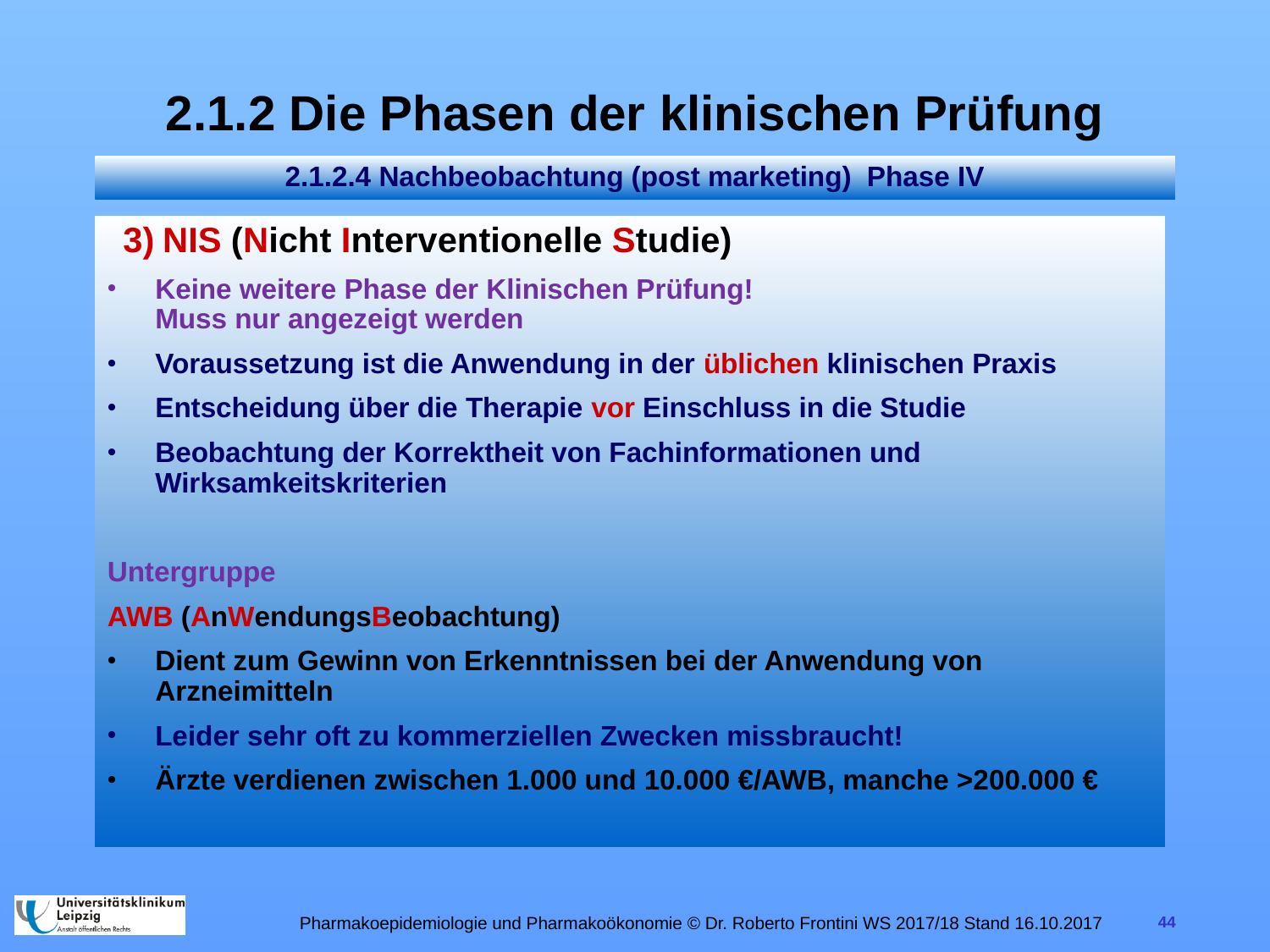

# 2.1.2 Die Phasen der klinischen Prüfung
2.1.2.4 Nachbeobachtung (post marketing)  Phase IV
  3) NIS (Nicht Interventionelle Studie)
Keine weitere Phase der Klinischen Prüfung!
Muss nur angezeigt werden
Voraussetzung ist die Anwendung in der üblichen klinischen Praxis
Entscheidung über die Therapie vor Einschluss in die Studie
Beobachtung der Korrektheit von Fachinformationen und Wirksamkeitskriterien

Untergruppe
AWB (AnWendungsBeobachtung)
Dient zum Gewinn von Erkenntnissen bei der Anwendung von Arzneimitteln
Leider sehr oft zu kommerziellen Zwecken missbraucht!
Ärzte verdienen zwischen 1.000 und 10.000 €/AWB, manche >200.000 €

Pharmakoepidemiologie und Pharmakoökonomie © Dr. Roberto Frontini WS 2017/18 Stand 16.10.2017
44